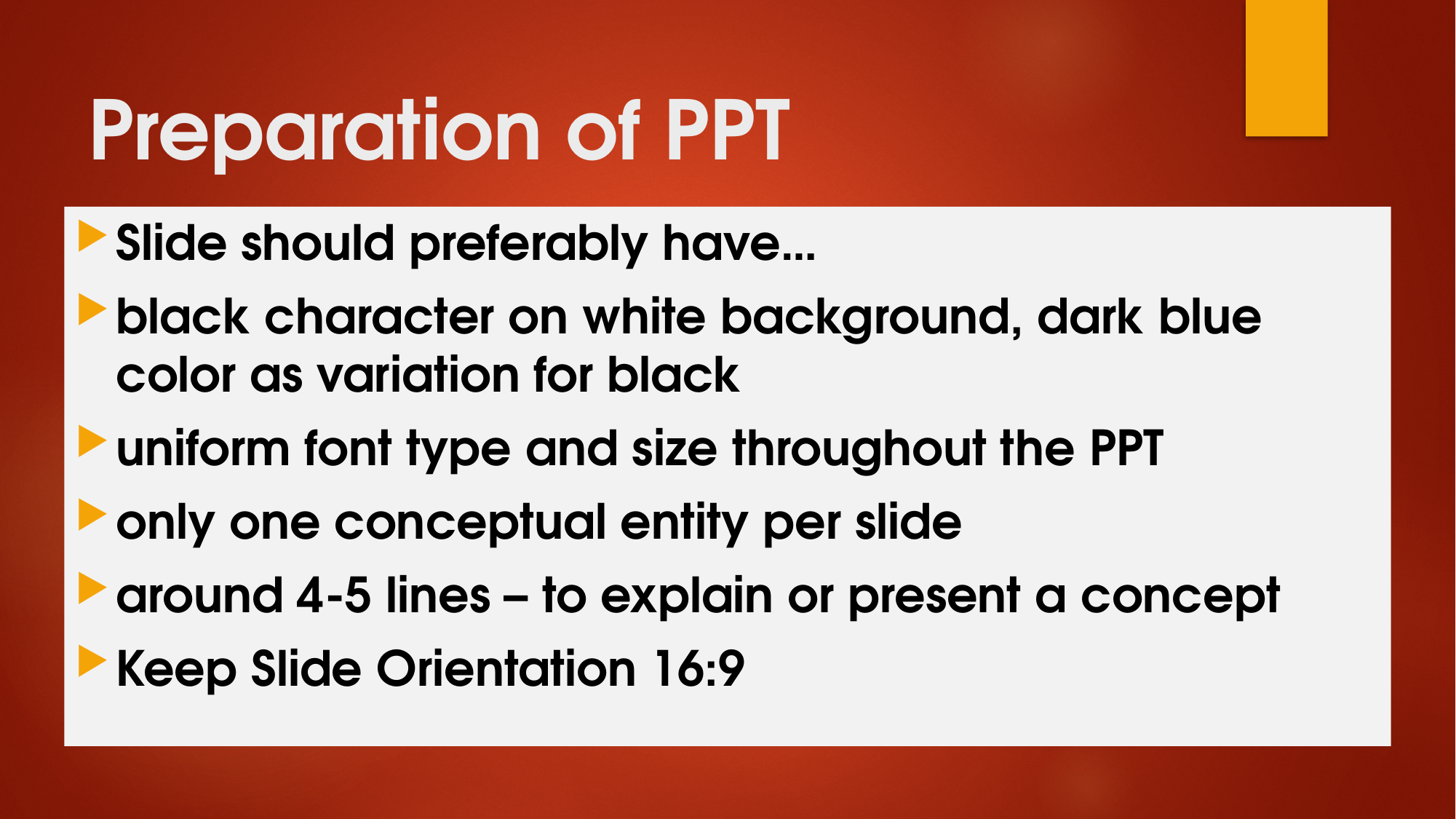

# Preparation of PPT
Slide should preferably have…
black character on white background, dark blue color as variation for black
uniform font type and size throughout the PPT
only one conceptual entity per slide
around 4-5 lines – to explain or present a concept
Keep Slide Orientation 16:9